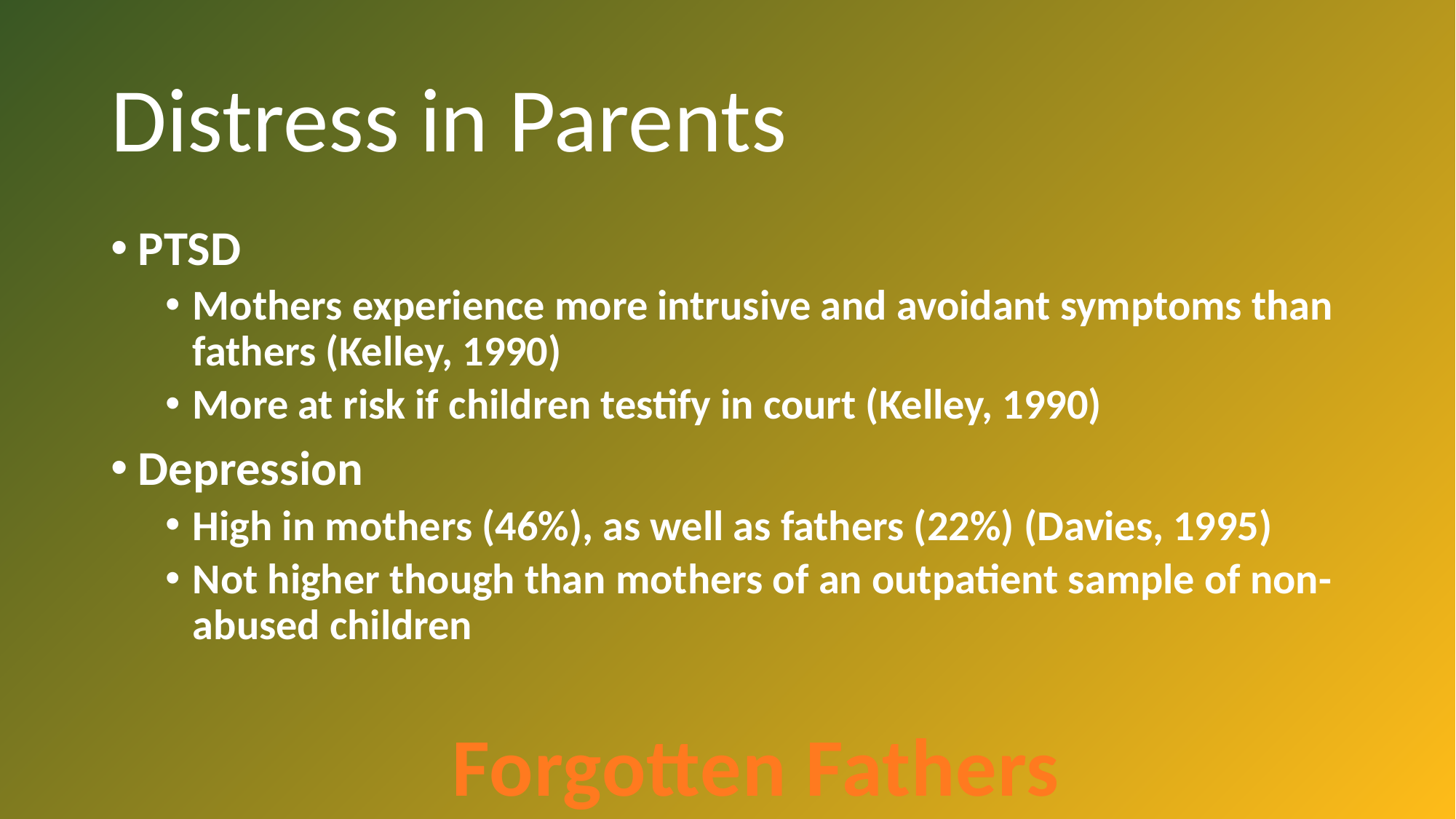

# Distress in Parents
PTSD
Mothers experience more intrusive and avoidant symptoms than fathers (Kelley, 1990)
More at risk if children testify in court (Kelley, 1990)
Depression
High in mothers (46%), as well as fathers (22%) (Davies, 1995)
Not higher though than mothers of an outpatient sample of non-abused children
Forgotten Fathers